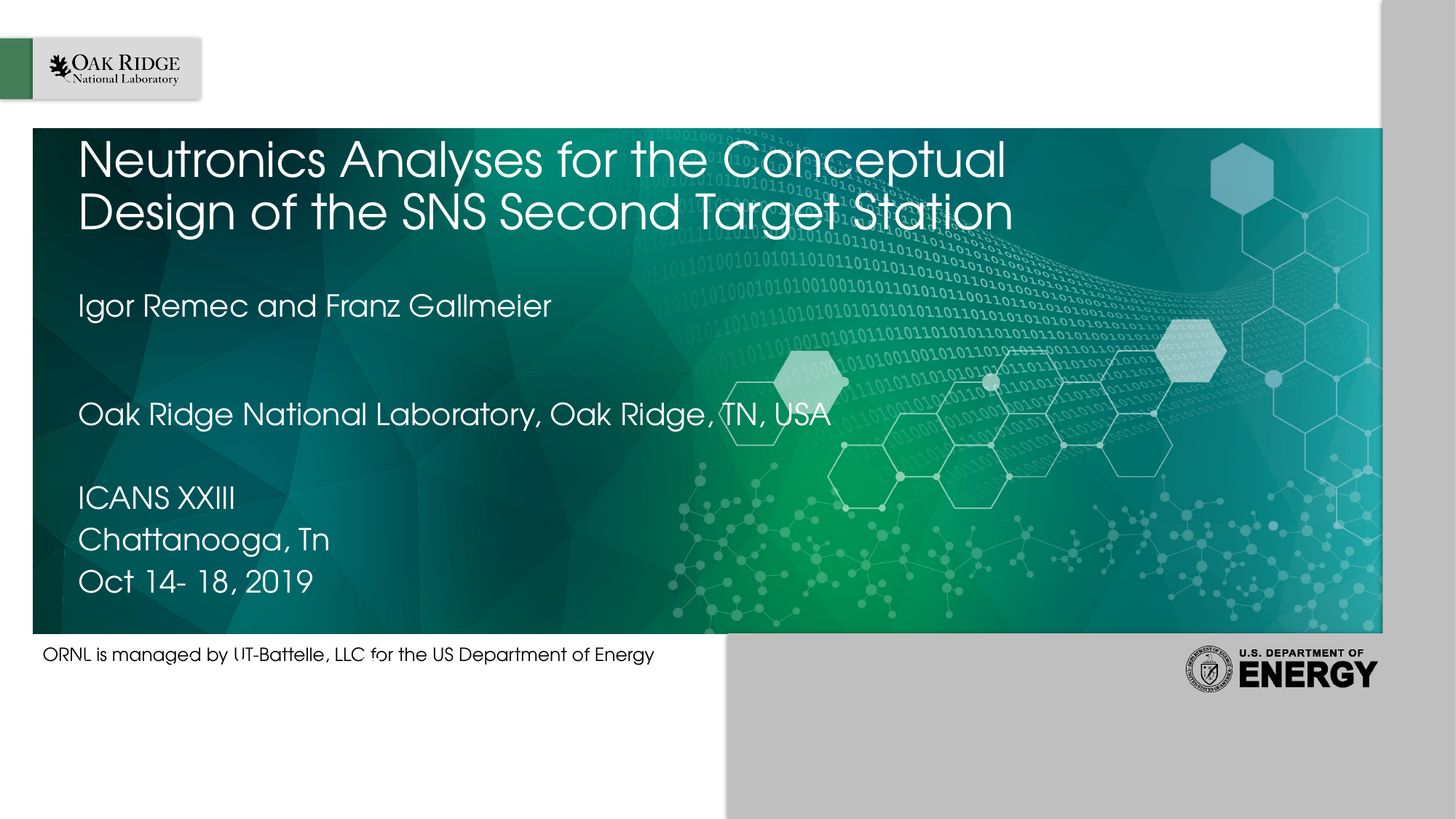

Neutronics Analyses for the Conceptual Design of the SNS Second Target Station

Igor Remec and Franz Gallmeier

Oak Ridge National Laboratory, Oak Ridge, TN, USA

ICANS XXIII
Chattanooga, Tn
Oct 14- 18, 2019

Neutronics Analyses Team
Neutron Technologies Division
ICANS XXIII
13-18 October 2019